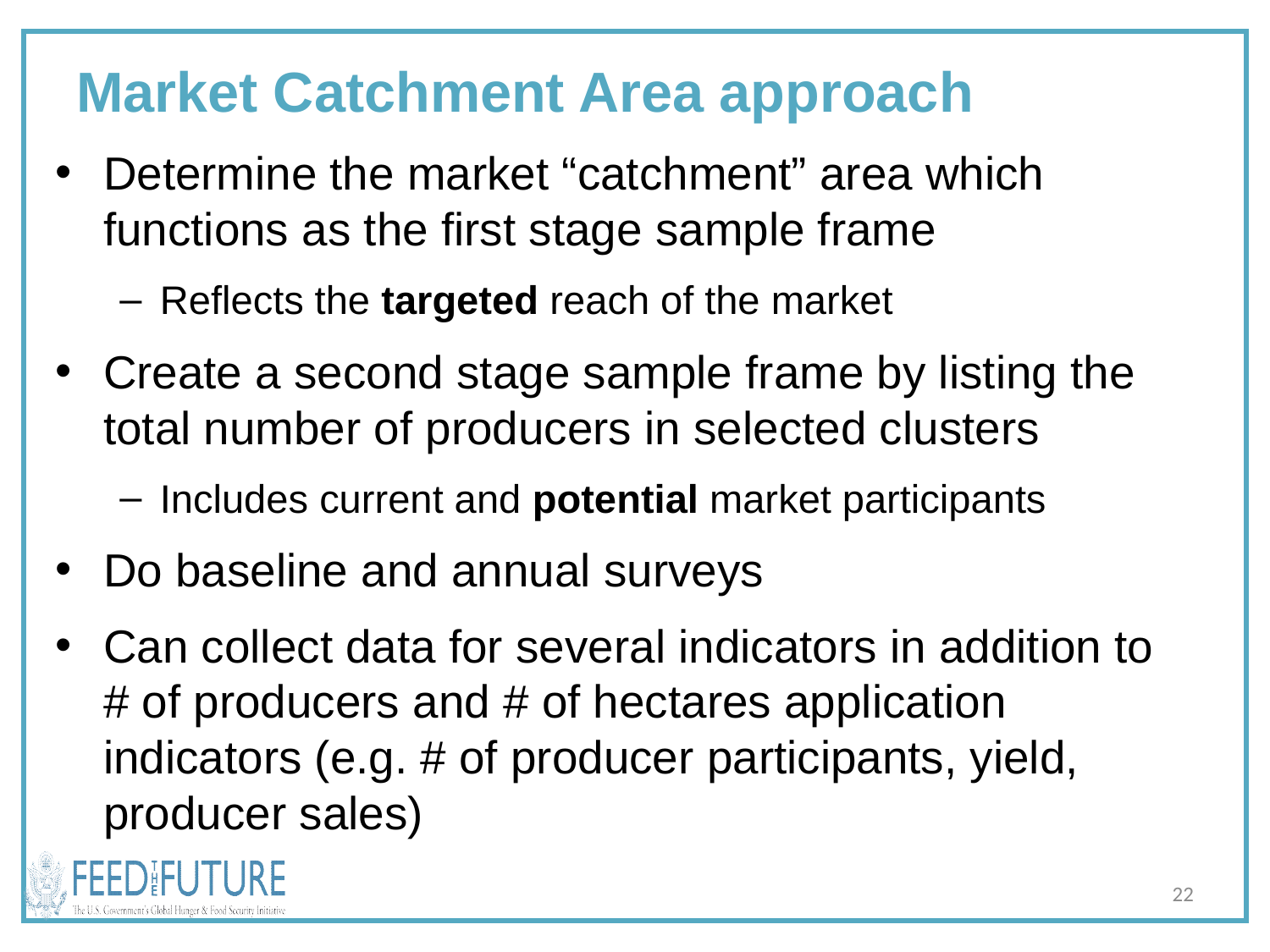

# Market Catchment Area approach
Determine the market “catchment” area which functions as the first stage sample frame
Reflects the targeted reach of the market
Create a second stage sample frame by listing the total number of producers in selected clusters
Includes current and potential market participants
Do baseline and annual surveys
Can collect data for several indicators in addition to # of producers and # of hectares application indicators (e.g. # of producer participants, yield, producer sales)
22